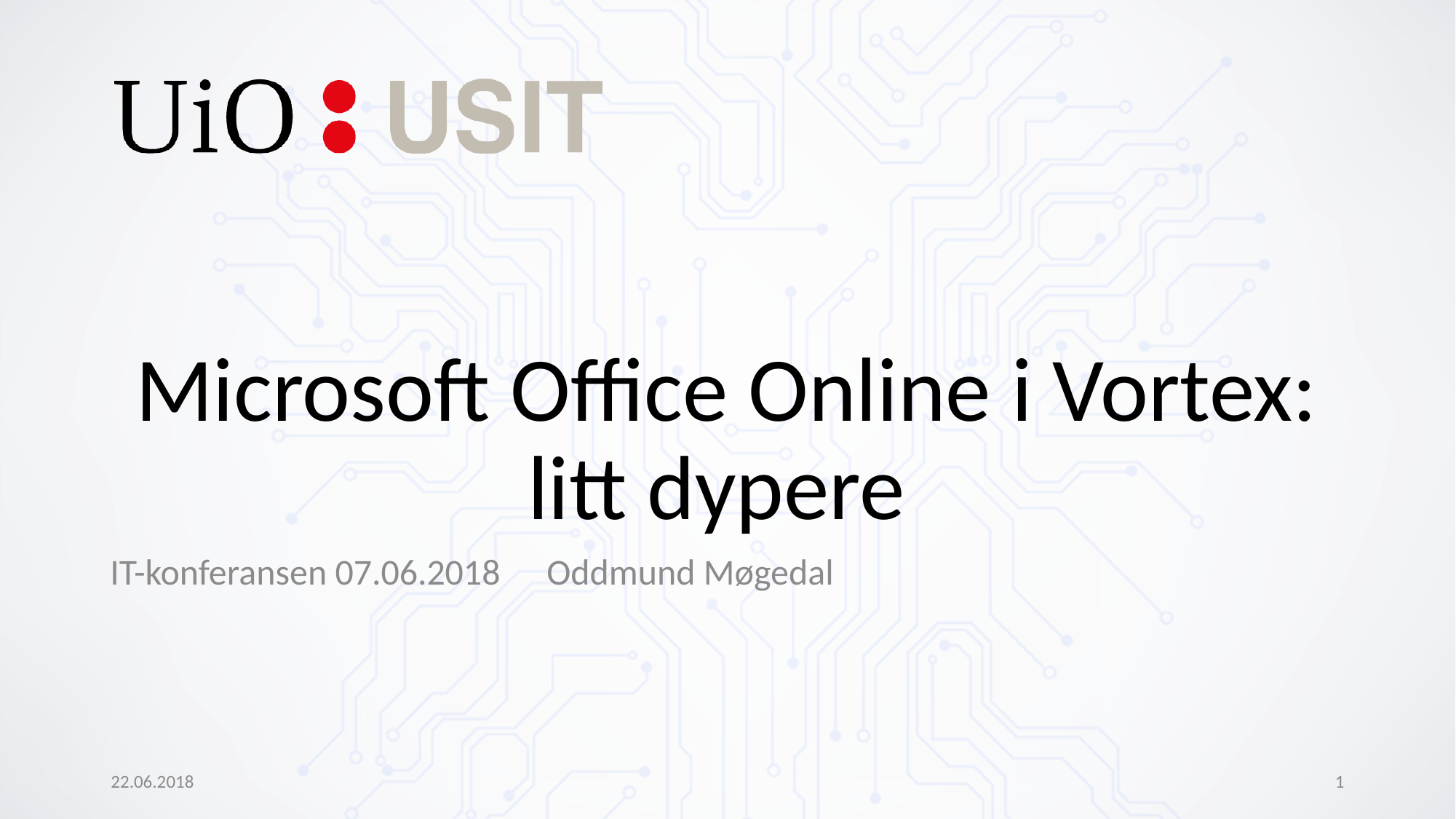

# Microsoft Office Online i Vortex: litt dypere
IT-konferansen 07.06.2018	Oddmund Møgedal

22.06.2018
1